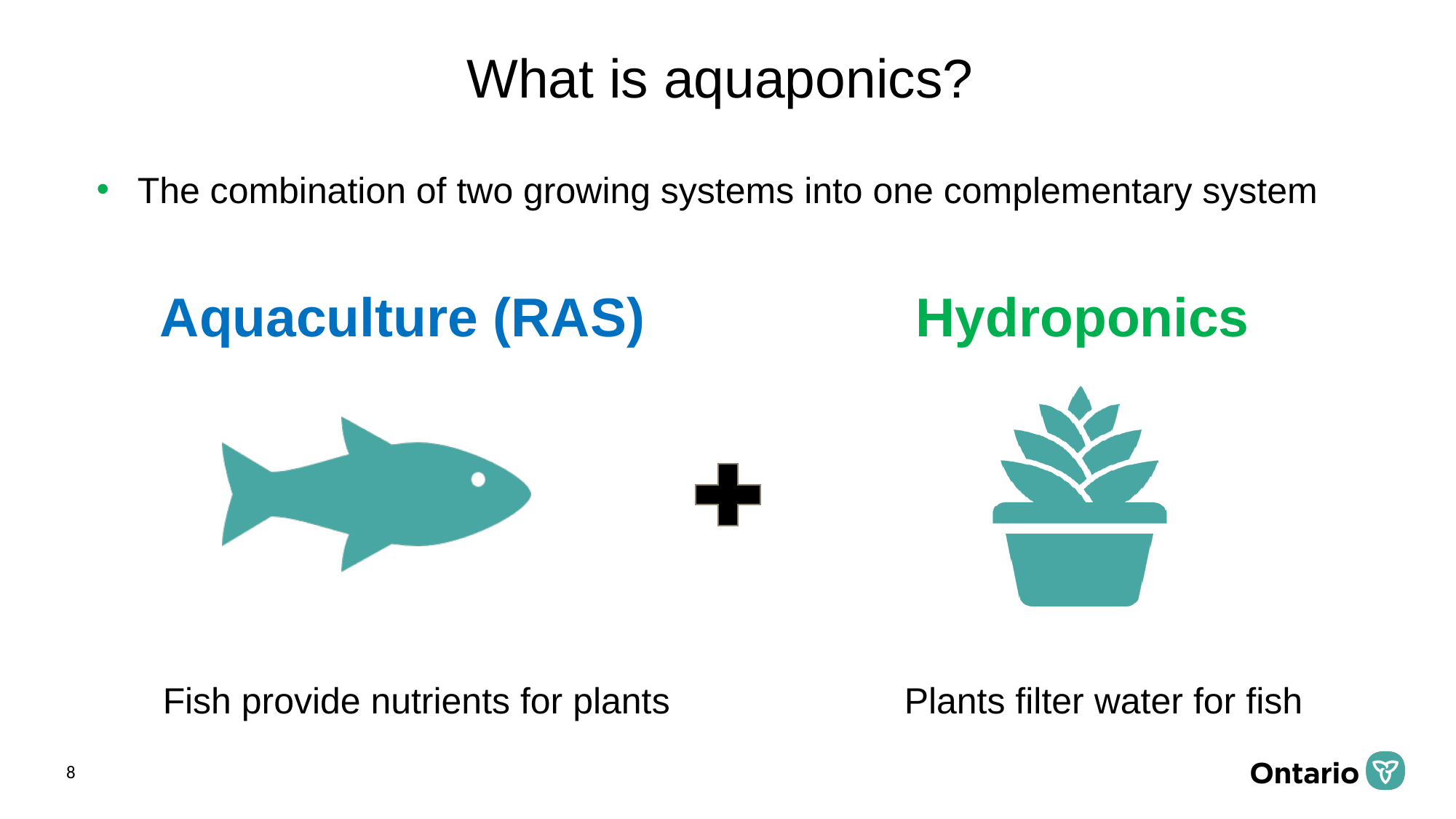

What is aquaponics?
The combination of two growing systems into one complementary system
Aquaculture (RAS)                Hydroponics

Fish provide nutrients for plants
Plants filter water for fish
8